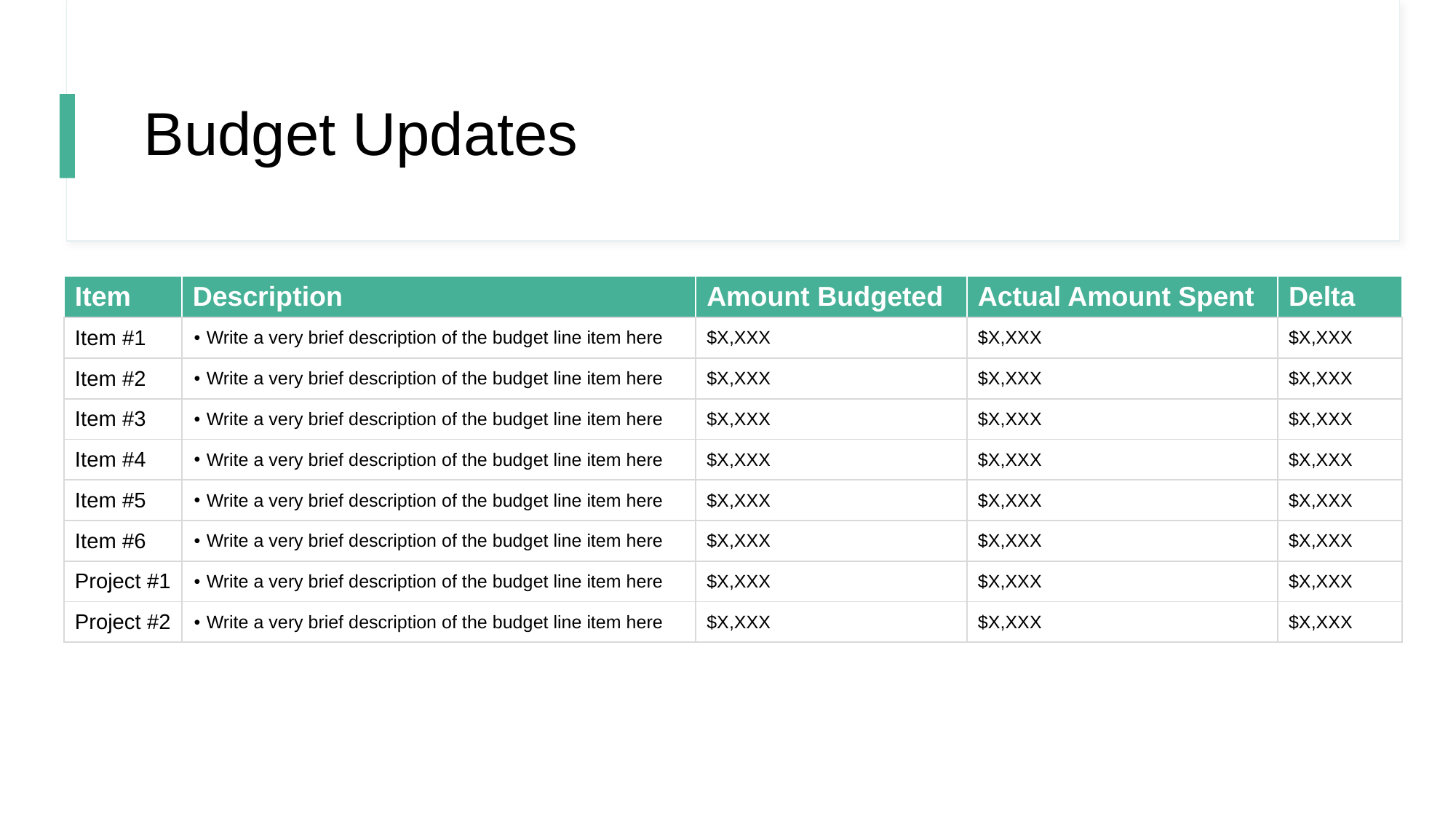

# Budget Updates
| Item | Description | Amount Budgeted | Actual Amount Spent | Delta |
| --- | --- | --- | --- | --- |
| Item #1 | Write a very brief description of the budget line item here | $X,XXX | $X,XXX | $X,XXX |
| Item #2 | Write a very brief description of the budget line item here | $X,XXX | $X,XXX | $X,XXX |
| Item #3 | Write a very brief description of the budget line item here | $X,XXX | $X,XXX | $X,XXX |
| Item #4 | Write a very brief description of the budget line item here | $X,XXX | $X,XXX | $X,XXX |
| Item #5 | Write a very brief description of the budget line item here | $X,XXX | $X,XXX | $X,XXX |
| Item #6 | Write a very brief description of the budget line item here | $X,XXX | $X,XXX | $X,XXX |
| Project #1 | Write a very brief description of the budget line item here | $X,XXX | $X,XXX | $X,XXX |
| Project #2 | Write a very brief description of the budget line item here | $X,XXX | $X,XXX | $X,XXX |